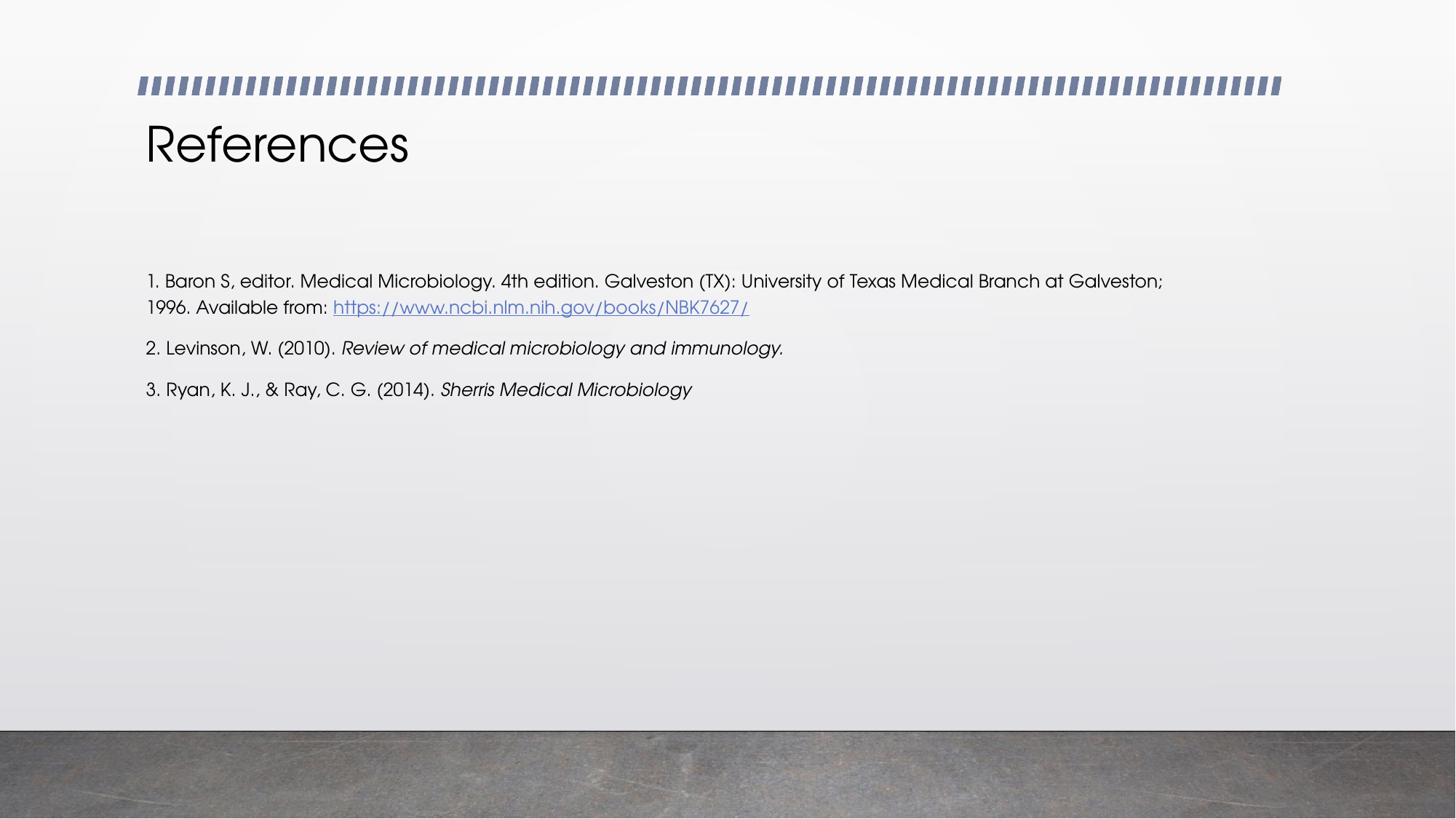

# References
1. Baron S, editor. Medical Microbiology. 4th edition. Galveston (TX): University of Texas Medical Branch at Galveston; 1996. Available from: https://www.ncbi.nlm.nih.gov/books/NBK7627/
2. Levinson, W. (2010). Review of medical microbiology and immunology.
3. Ryan, K. J., & Ray, C. G. (2014). Sherris Medical Microbiology